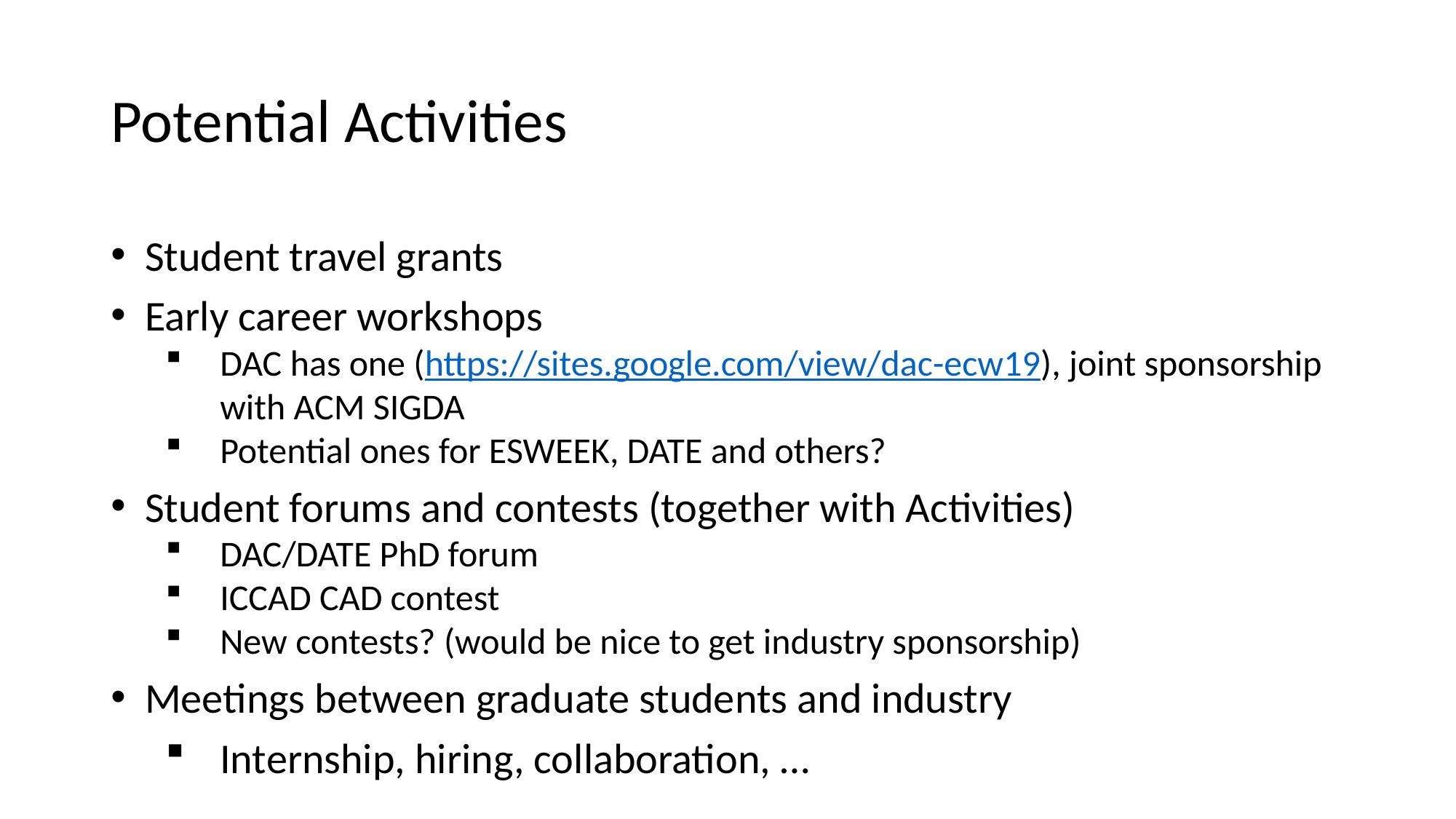

# Potential Activities
Student travel grants
Early career workshops
DAC has one (https://sites.google.com/view/dac-ecw19), joint sponsorship with ACM SIGDA
Potential ones for ESWEEK, DATE and others?
Student forums and contests (together with Activities)
DAC/DATE PhD forum
ICCAD CAD contest
New contests? (would be nice to get industry sponsorship)
Meetings between graduate students and industry
Internship, hiring, collaboration, …